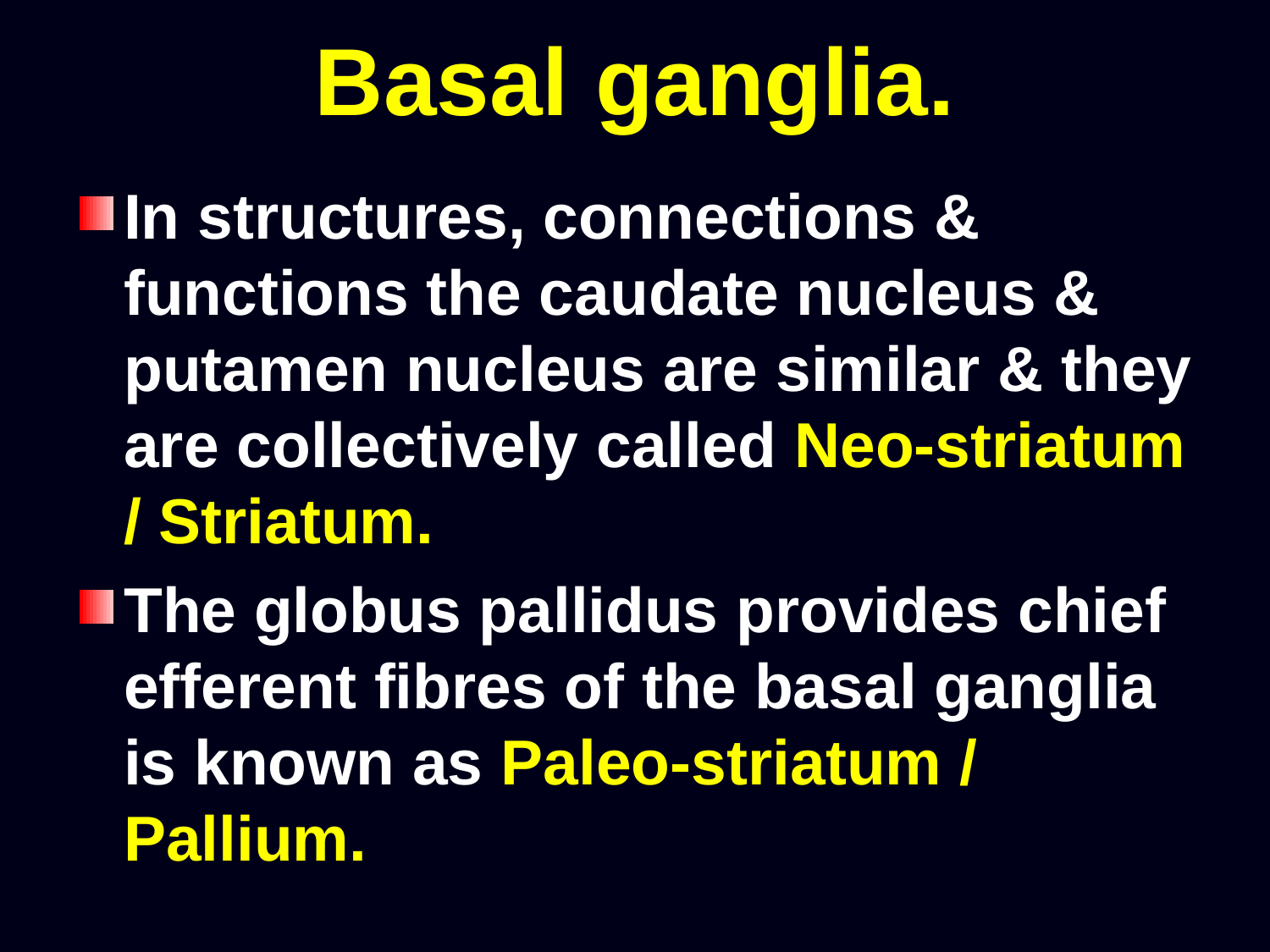

# Basal ganglia.
In structures, connections & functions the caudate nucleus & putamen nucleus are similar & they are collectively called Neo-striatum / Striatum.
The globus pallidus provides chief efferent fibres of the basal ganglia is known as Paleo-striatum / Pallium.